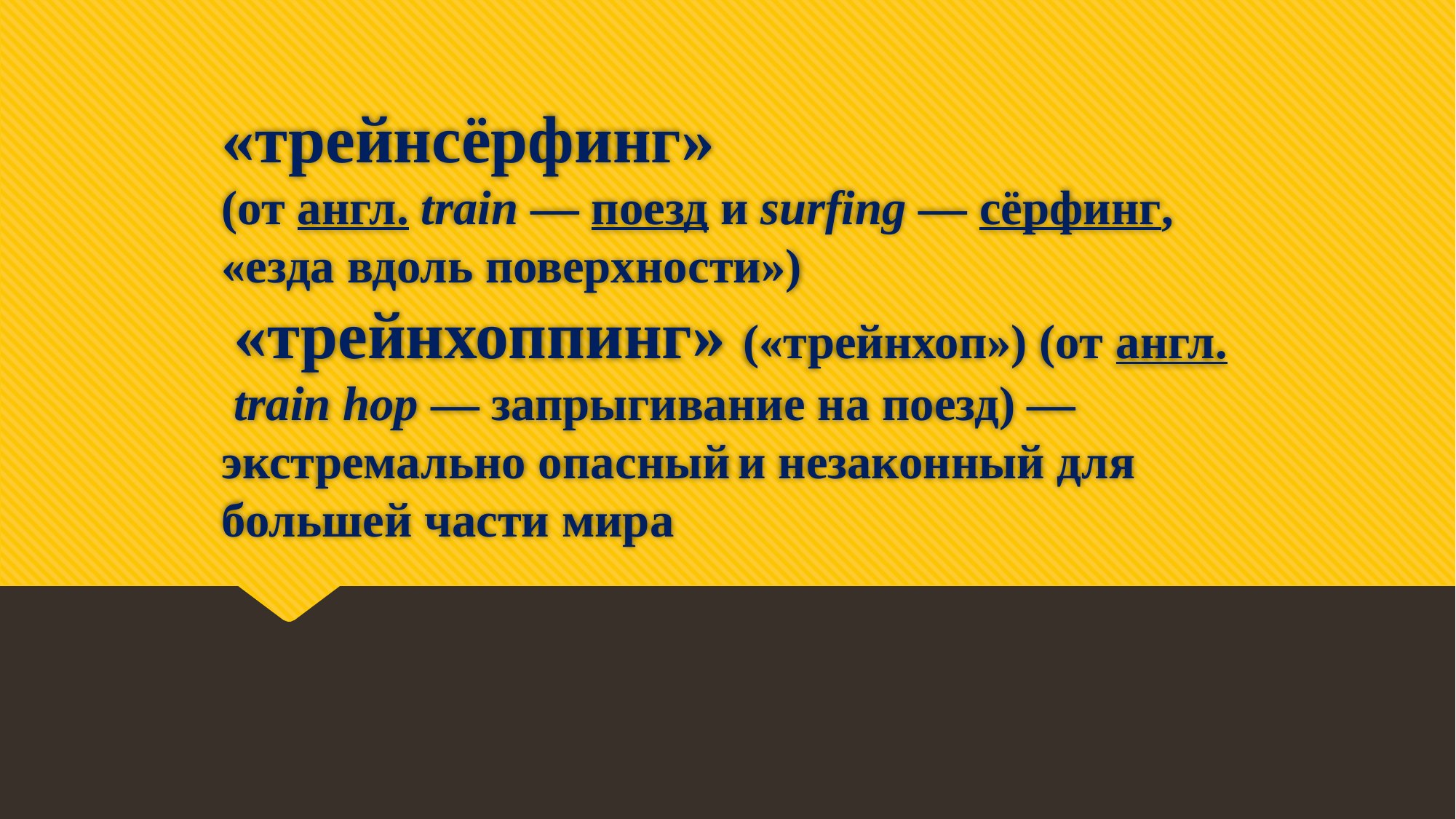

# «трейнсёрфинг»  (от англ. train — поезд и surfing — сёрфинг, «езда вдоль поверхности»)  «трейнхоппинг» («трейнхоп») (от англ. train hop — запрыгивание на поезд) — экстремально опасный и незаконный для большей части мира